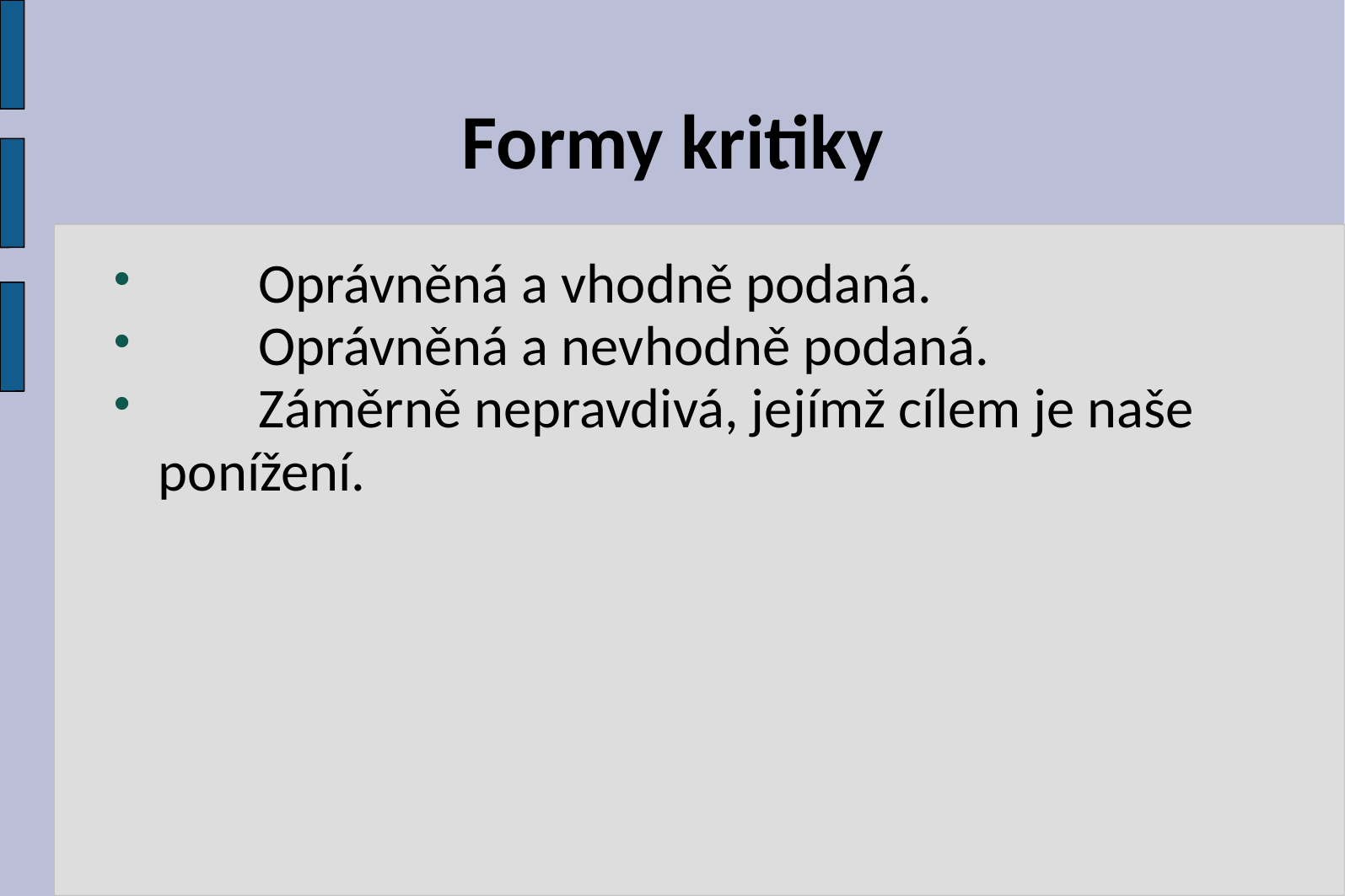

# Formy kritiky
	Oprávněná a vhodně podaná.
	Oprávněná a nevhodně podaná.
	Záměrně nepravdivá, jejímž cílem je naše ponížení.